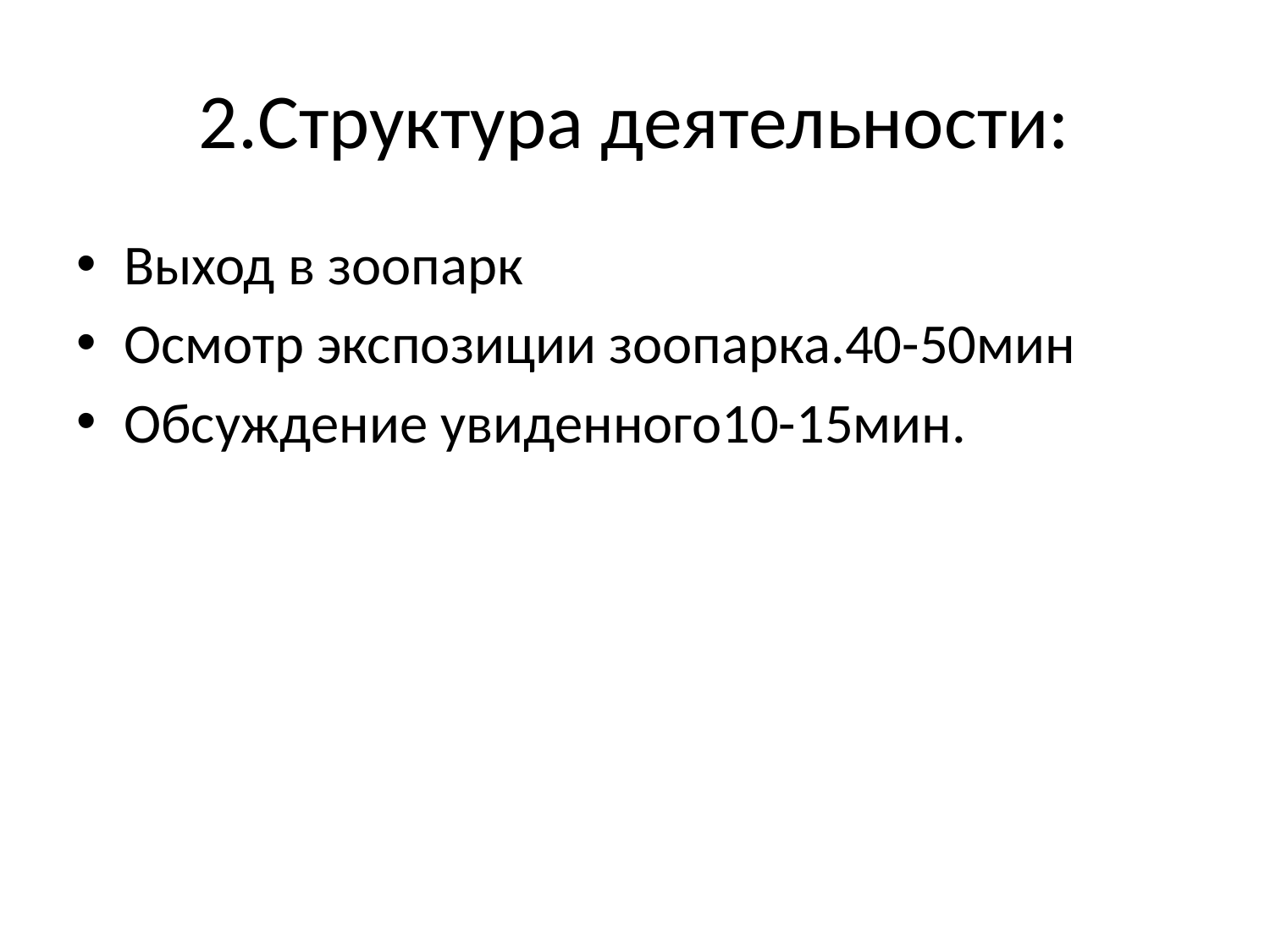

# 2.Структура деятельности:
Выход в зоопарк
Осмотр экспозиции зоопарка.40-50мин
Обсуждение увиденного10-15мин.